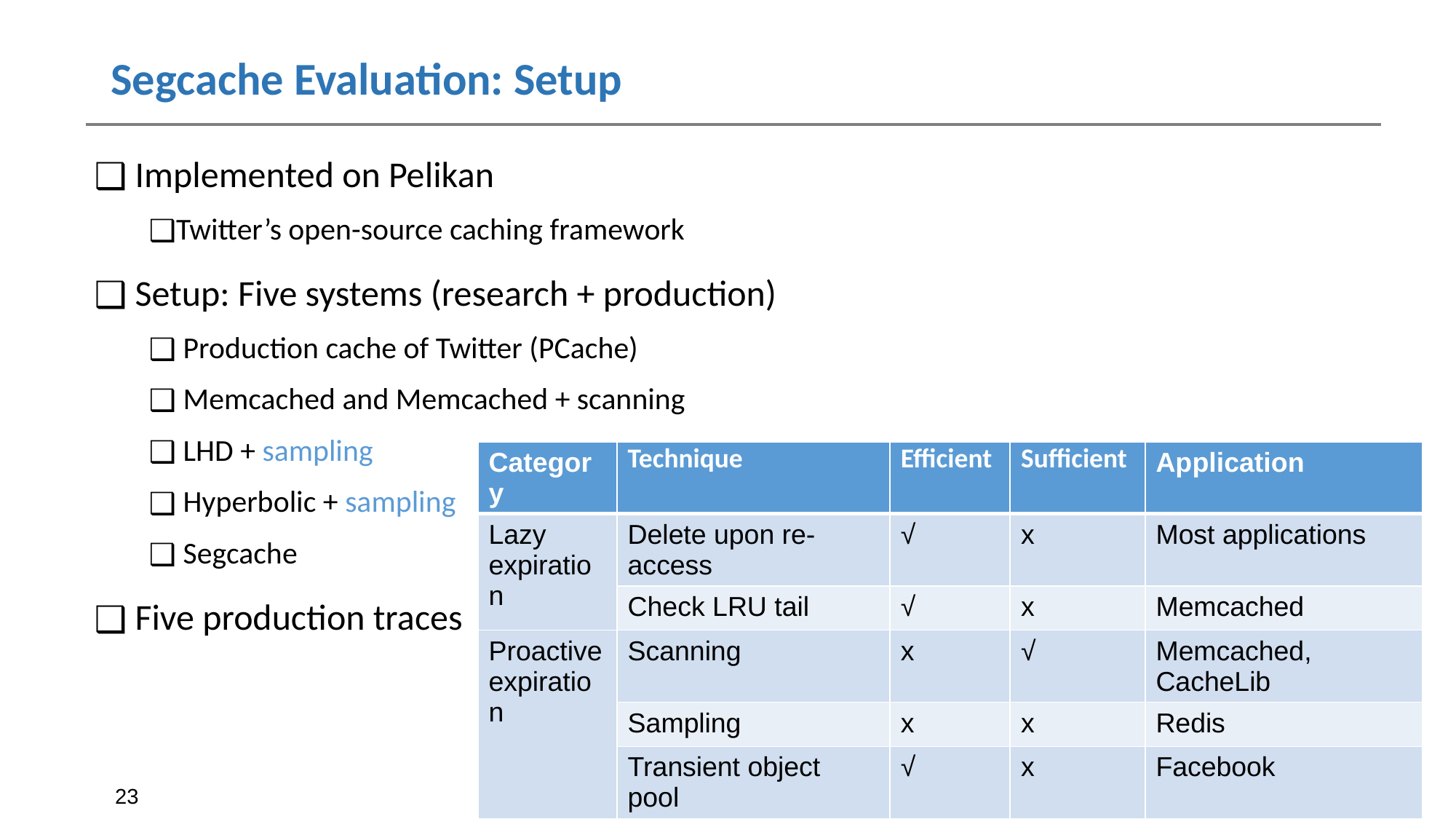

# Segcache Evaluation: Setup
 Implemented on Pelikan
Twitter’s open-source caching framework
 Setup: Five systems (research + production)
 Production cache of Twitter (PCache)
 Memcached and Memcached + scanning
 LHD + sampling
 Hyperbolic + sampling
 Segcache
 Five production traces
| Category | Technique | Efficient | Sufficient | Application |
| --- | --- | --- | --- | --- |
| Lazy expiration | Delete upon re-access | √ | x | Most applications |
|  | Check LRU tail | √ | x | Memcached |
| Proactive expiration | Scanning | x | √ | Memcached, CacheLib |
|  | Sampling | x | x | Redis |
|  | Transient object pool | √ | x | Facebook |
23